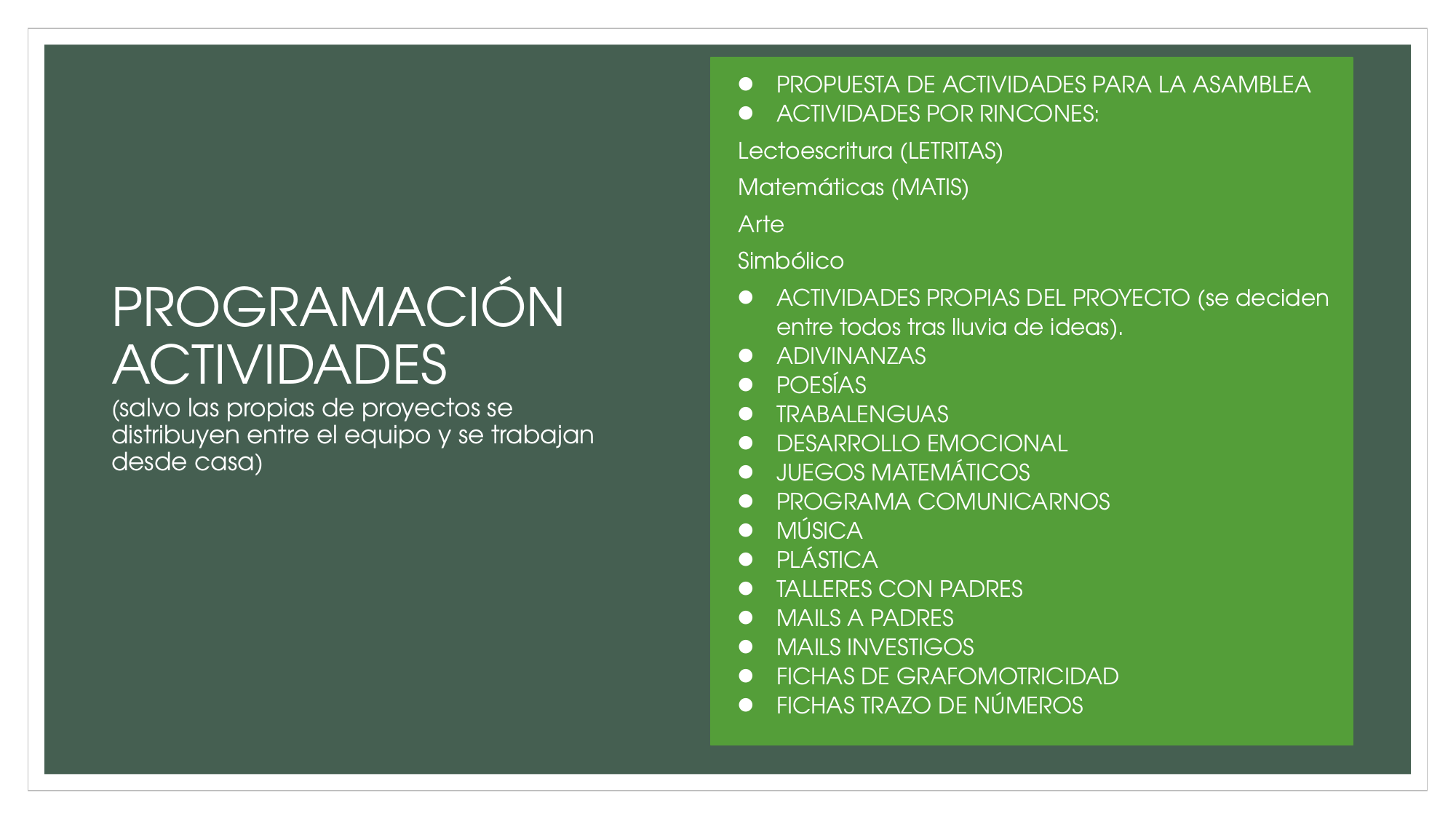

PROPUESTA DE ACTIVIDADES PARA LA ASAMBLEA
ACTIVIDADES POR RINCONES:
Lectoescritura (LETRITAS)
Matemáticas (MATIS)
Arte
Simbólico
ACTIVIDADES PROPIAS DEL PROYECTO (se deciden entre todos tras lluvia de ideas).
ADIVINANZAS
POESÍAS
TRABALENGUAS
DESARROLLO EMOCIONAL
JUEGOS MATEMÁTICOS
PROGRAMA COMUNICARNOS
MÚSICA
PLÁSTICA
TALLERES CON PADRES
MAILS A PADRES
MAILS INVESTIGOS
FICHAS DE GRAFOMOTRICIDAD
FICHAS TRAZO DE NÚMEROS
# PROGRAMACIÓN
ACTIVIDADES
(salvo las propias de proyectos se distribuyen entre el equipo y se trabajan desde casa)